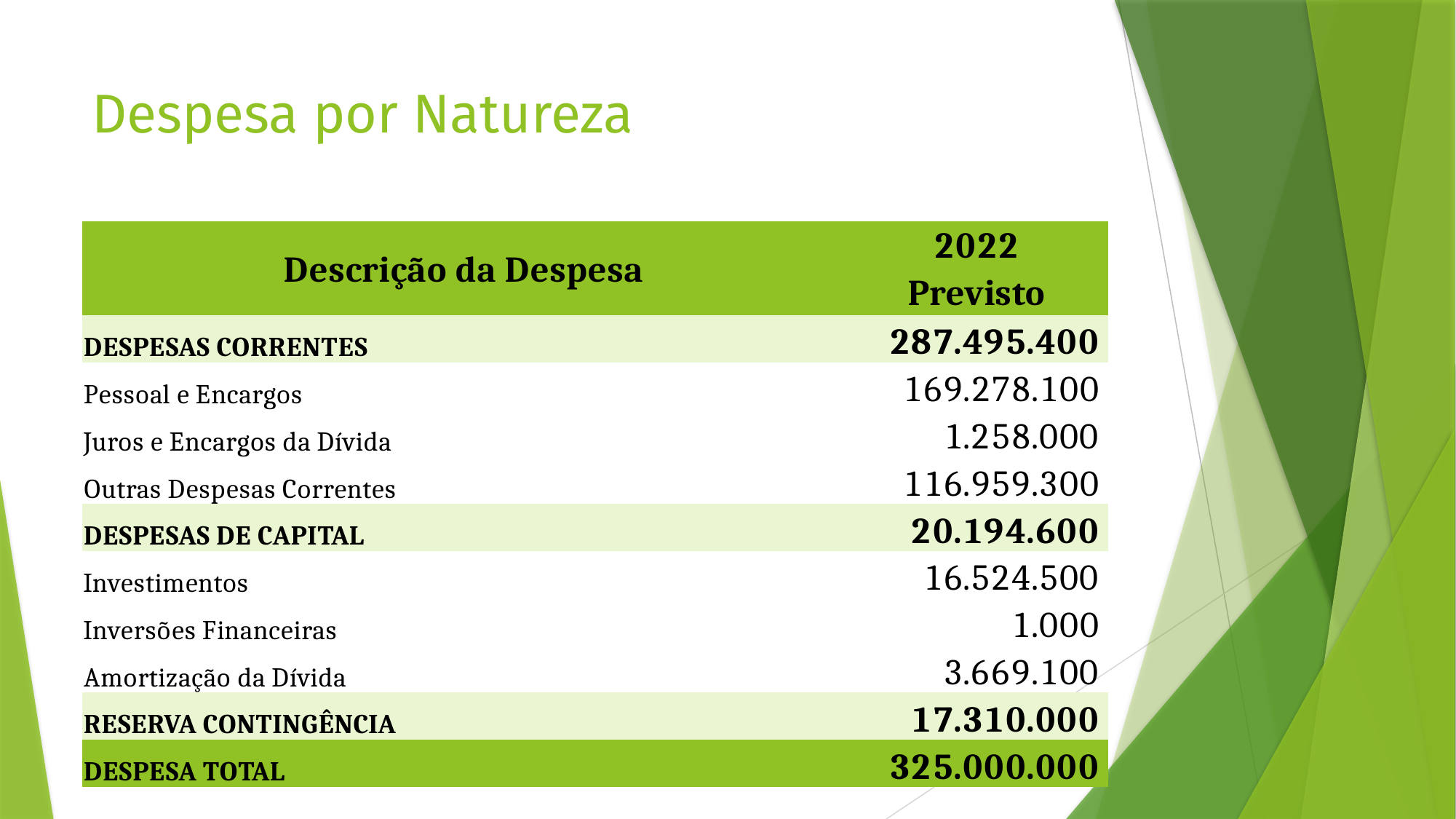

# Despesa por Natureza
| Descrição da Despesa | 2022 |
| --- | --- |
|  | Previsto |
| DESPESAS CORRENTES | 287.495.400 |
| Pessoal e Encargos | 169.278.100 |
| Juros e Encargos da Dívida | 1.258.000 |
| Outras Despesas Correntes | 116.959.300 |
| DESPESAS DE CAPITAL | 20.194.600 |
| Investimentos | 16.524.500 |
| Inversões Financeiras | 1.000 |
| Amortização da Dívida | 3.669.100 |
| RESERVA CONTINGÊNCIA | 17.310.000 |
| DESPESA TOTAL | 325.000.000 |